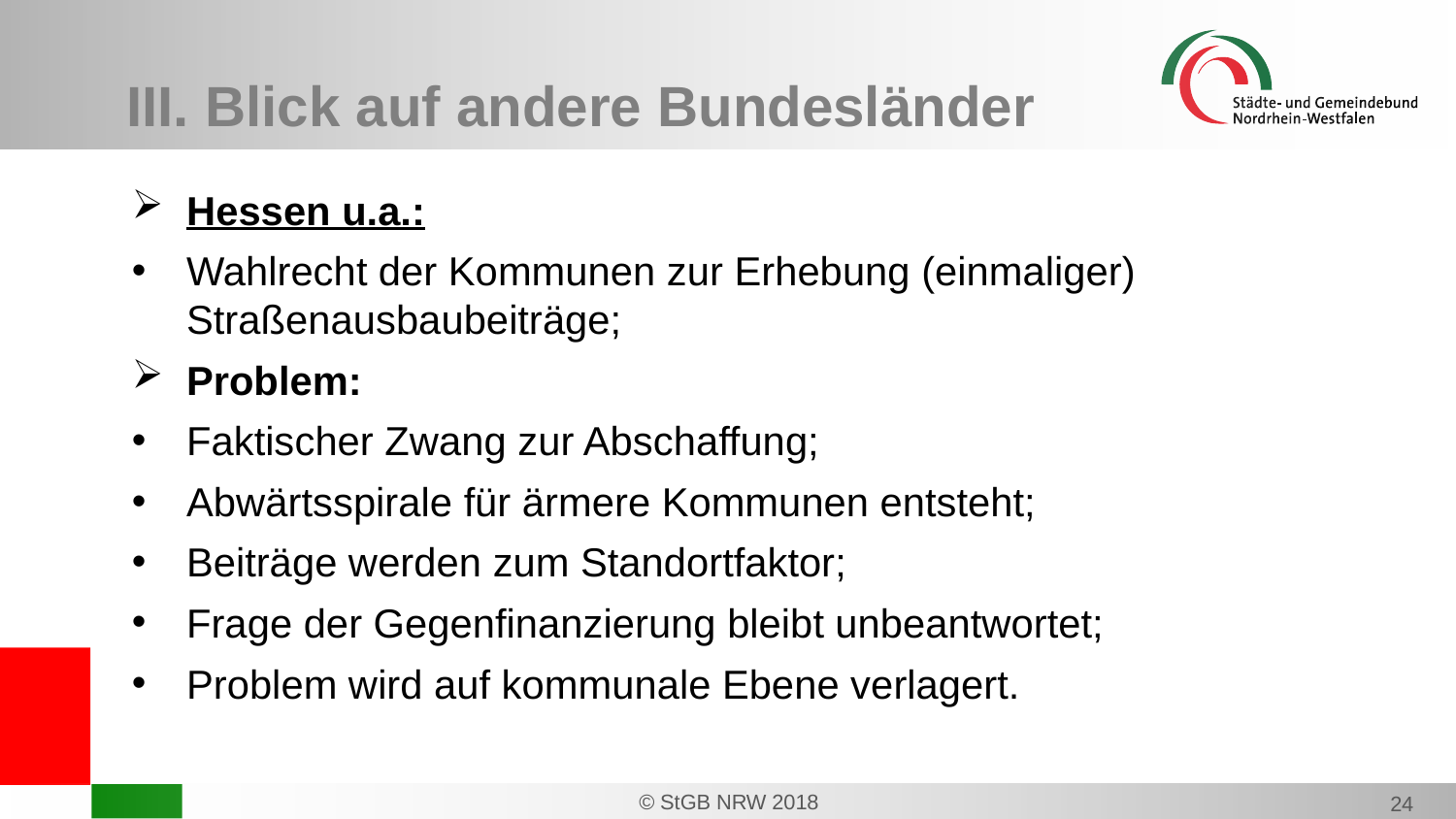

# III. Blick auf andere Bundesländer
Hessen u.a.:
Wahlrecht der Kommunen zur Erhebung (einmaliger) Straßenausbaubeiträge;
Problem:
Faktischer Zwang zur Abschaffung;
Abwärtsspirale für ärmere Kommunen entsteht;
Beiträge werden zum Standortfaktor;
Frage der Gegenfinanzierung bleibt unbeantwortet;
Problem wird auf kommunale Ebene verlagert.